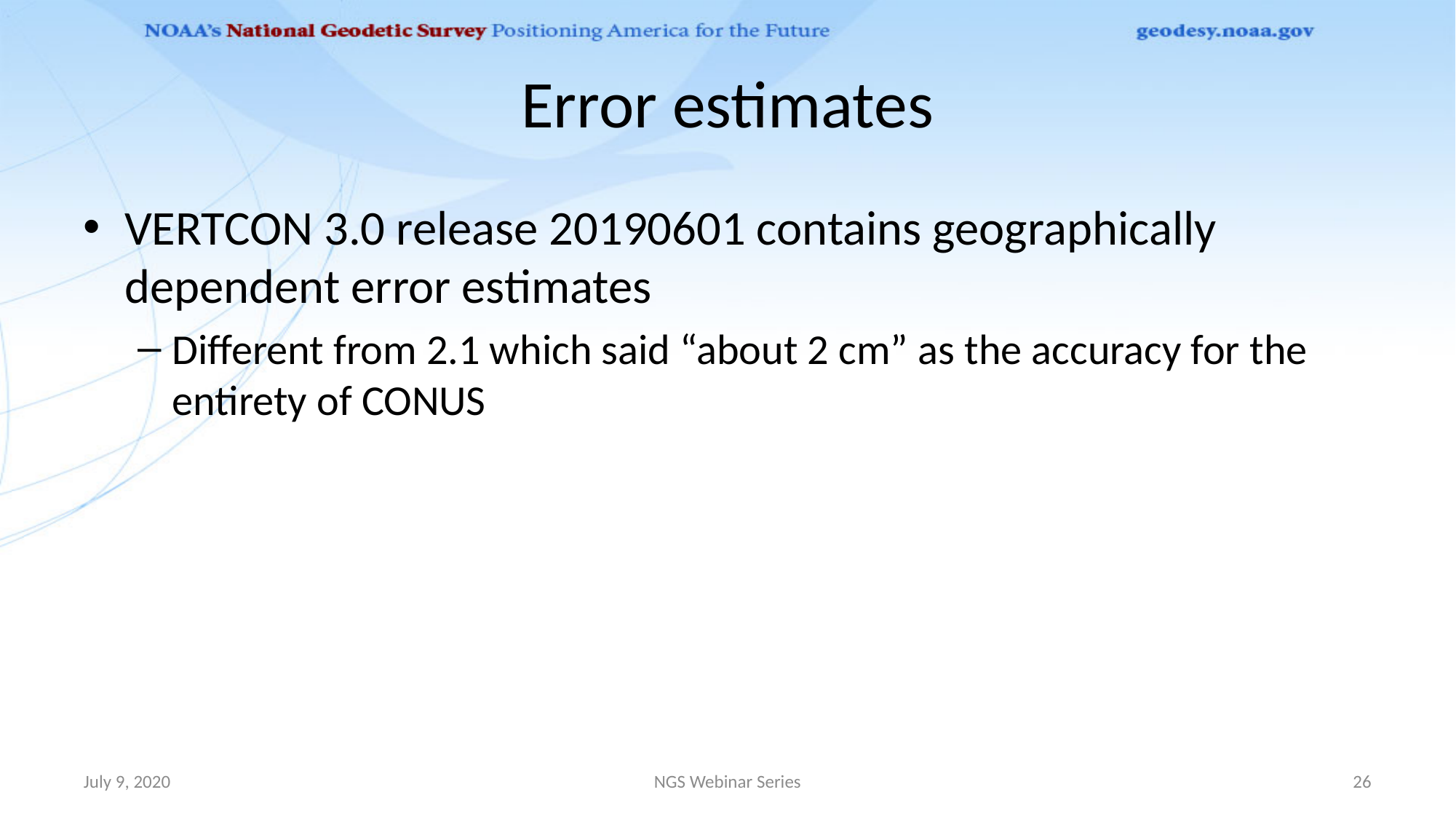

# Error estimates
VERTCON 3.0 release 20190601 contains geographically dependent error estimates
Different from 2.1 which said “about 2 cm” as the accuracy for the entirety of CONUS

July 9, 2020
NGS Webinar Series
26